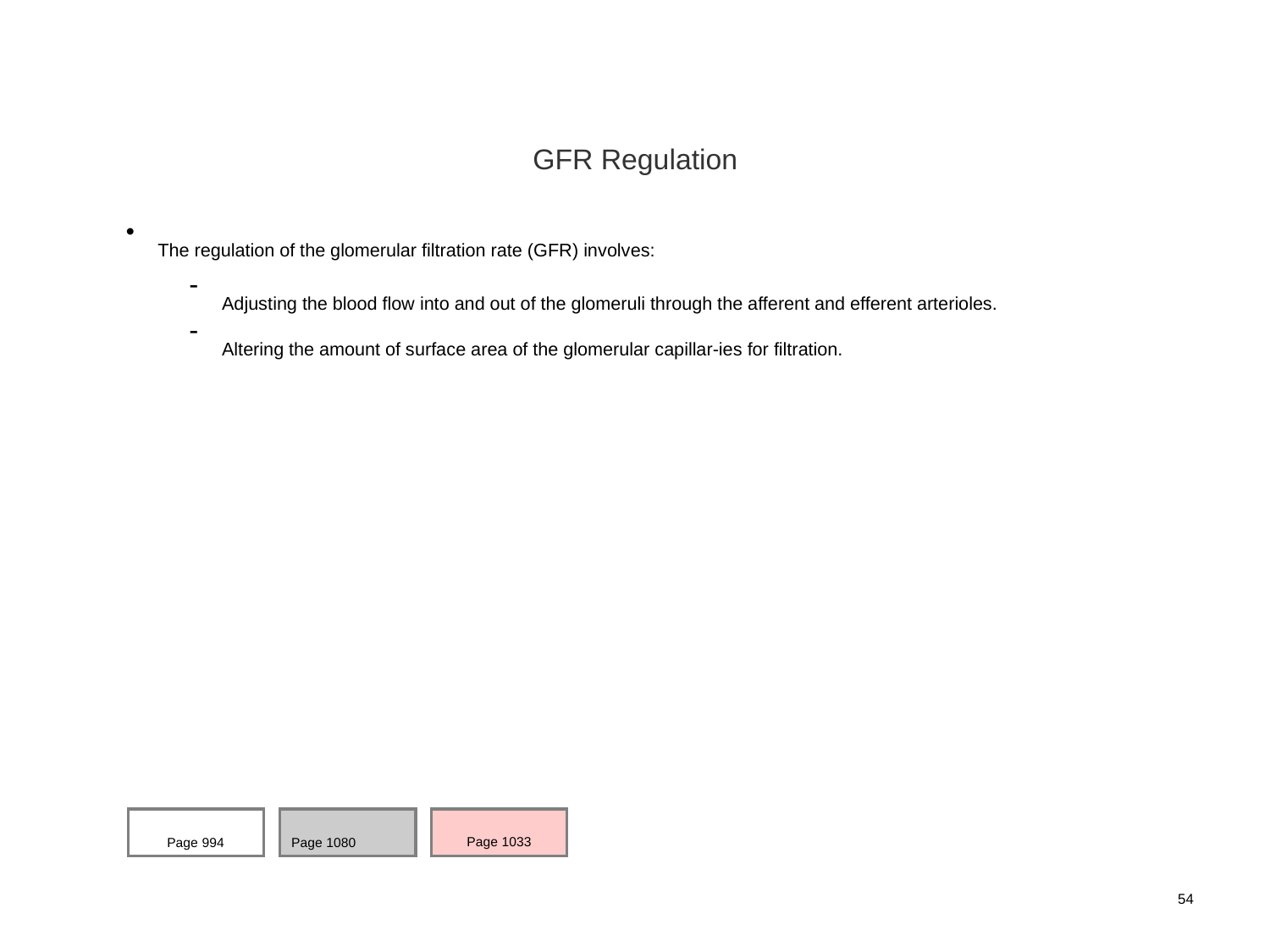

GFR Regulation
The regulation of the glomerular filtration rate (GFR) involves:
Adjusting the blood flow into and out of the glomeruli through the afferent and efferent arterioles.
Altering the amount of surface area of the glomerular capillar-ies for filtration.

Page 994

Page 1080

Page 1033
54